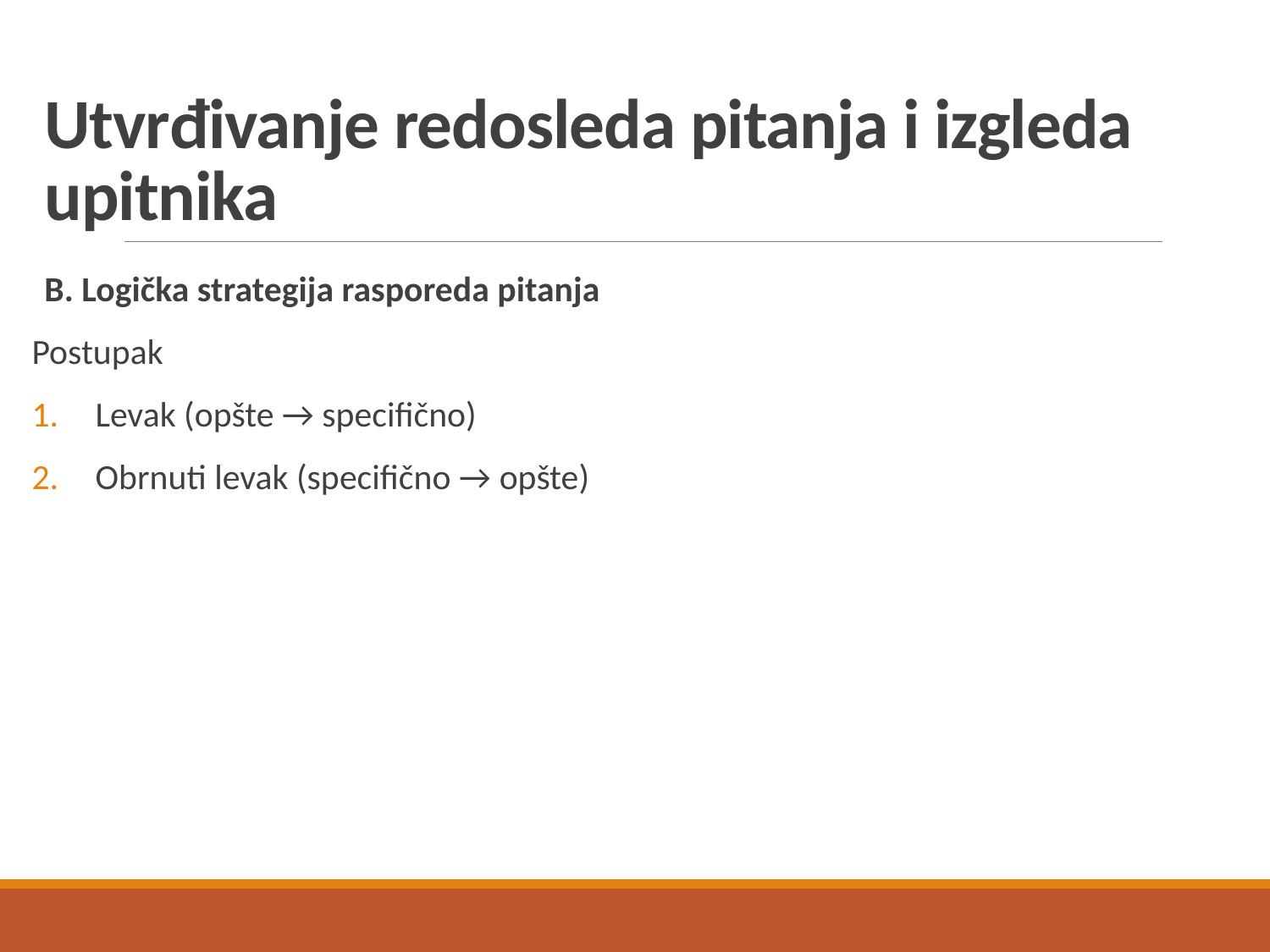

# Utvrđivanje redosleda pitanja i izgleda upitnika
B. Logička strategija rasporeda pitanja
Postupak
Levak (opšte → specifično)
Obrnuti levak (specifično → opšte)